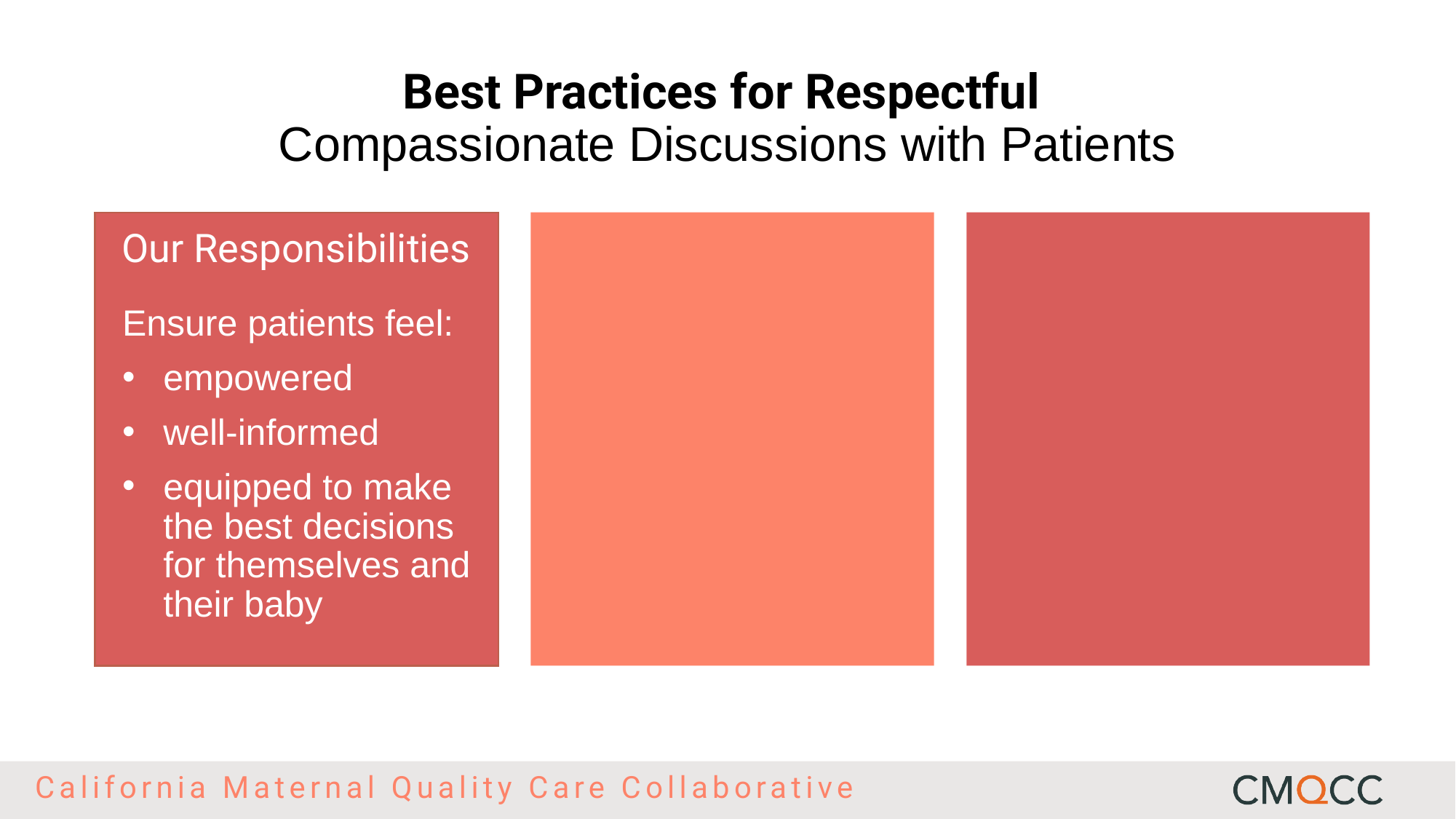

Best Practices for Respectful
Compassionate Discussions with Patients
Our Responsibilities
Ensure patients feel:
empowered
well-informed
equipped to make the best decisions for themselves and their baby